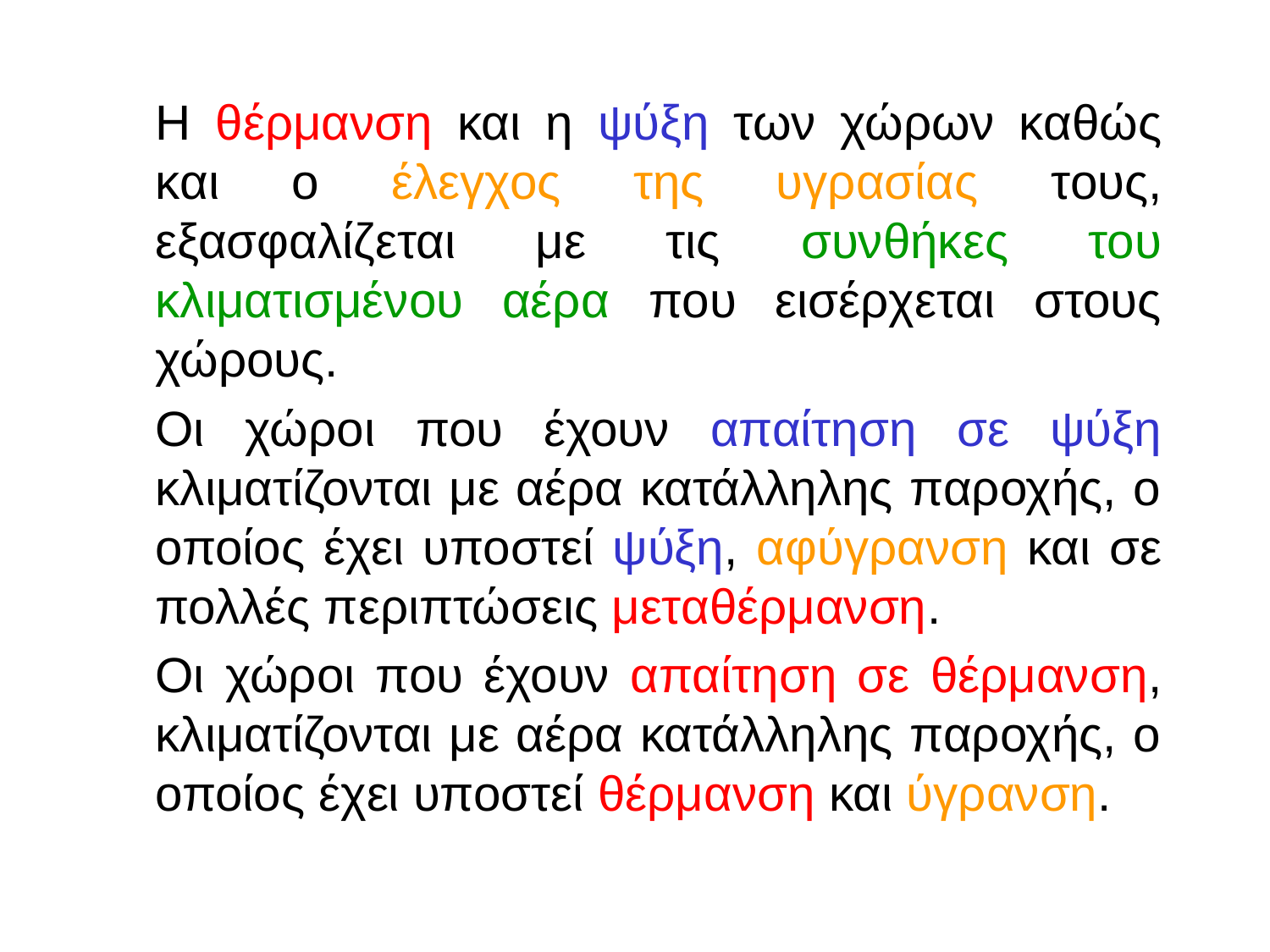

# Η θέρμανση και η ψύξη των χώρων καθώς και ο έλεγχος της υγρασίας τους, εξασφαλίζεται με τις συνθήκες του κλιματισμένου αέρα που εισέρχεται στους χώρους.
	Οι χώροι που έχουν απαίτηση σε ψύξη κλιματίζονται με αέρα κατάλληλης παροχής, ο οποίος έχει υποστεί ψύξη, αφύγρανση και σε πολλές περιπτώσεις μεταθέρμανση.
	Οι χώροι που έχουν απαίτηση σε θέρμανση, κλιματίζονται με αέρα κατάλληλης παροχής, ο οποίος έχει υποστεί θέρμανση και ύγρανση.